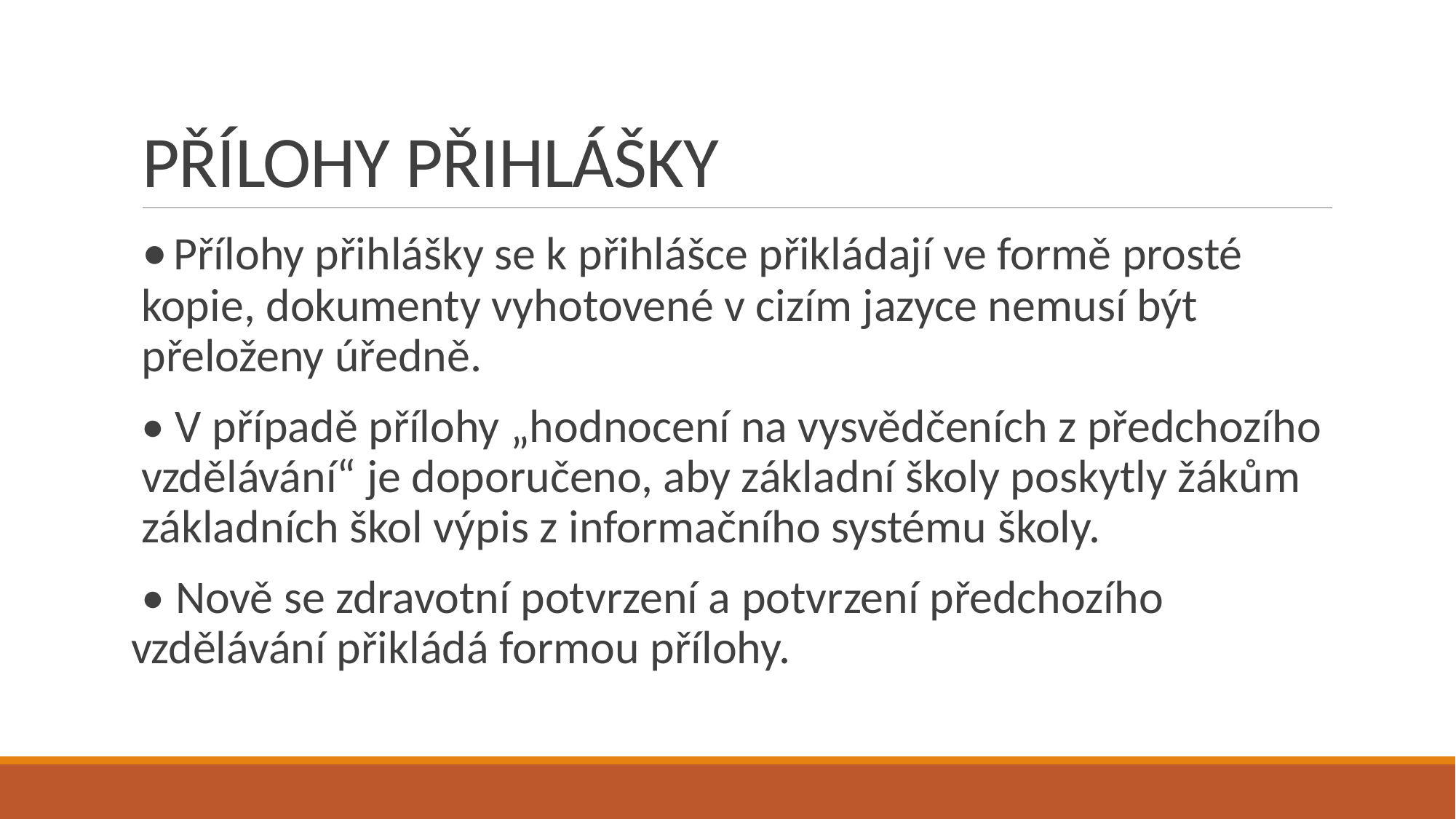

# PŘÍLOHY PŘIHLÁŠKY
• Přílohy přihlášky se k přihlášce přikládají ve formě prosté kopie, dokumenty vyhotovené v cizím jazyce nemusí být přeloženy úředně.
• V případě přílohy „hodnocení na vysvědčeních z předchozího vzdělávání“ je doporučeno, aby základní školy poskytly žákům základních škol výpis z informačního systému školy.
 • Nově se zdravotní potvrzení a potvrzení předchozího vzdělávání přikládá formou přílohy.